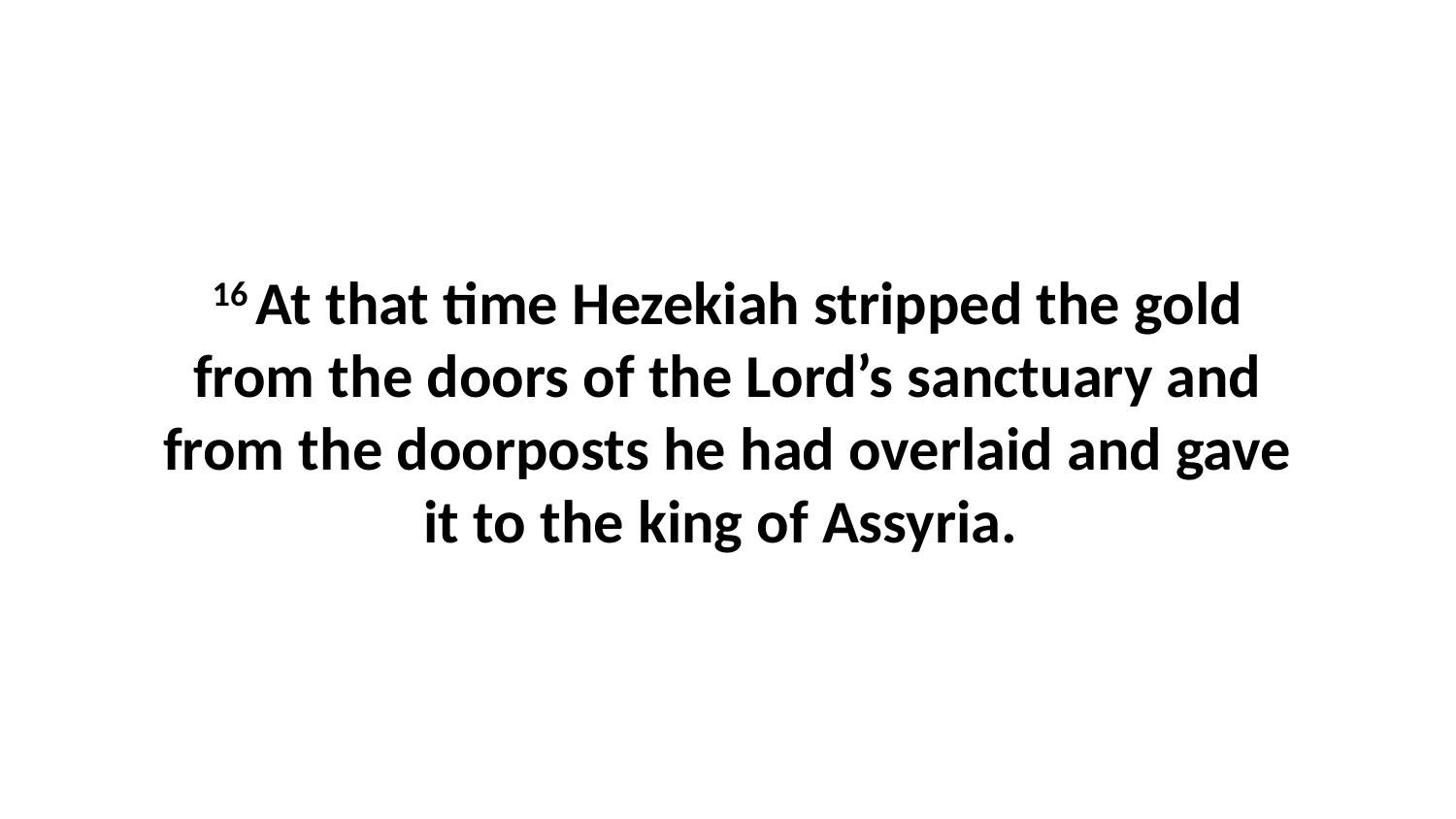

16 At that time Hezekiah stripped the gold from the doors of the Lord’s sanctuary and from the doorposts he had overlaid and gave it to the king of Assyria.